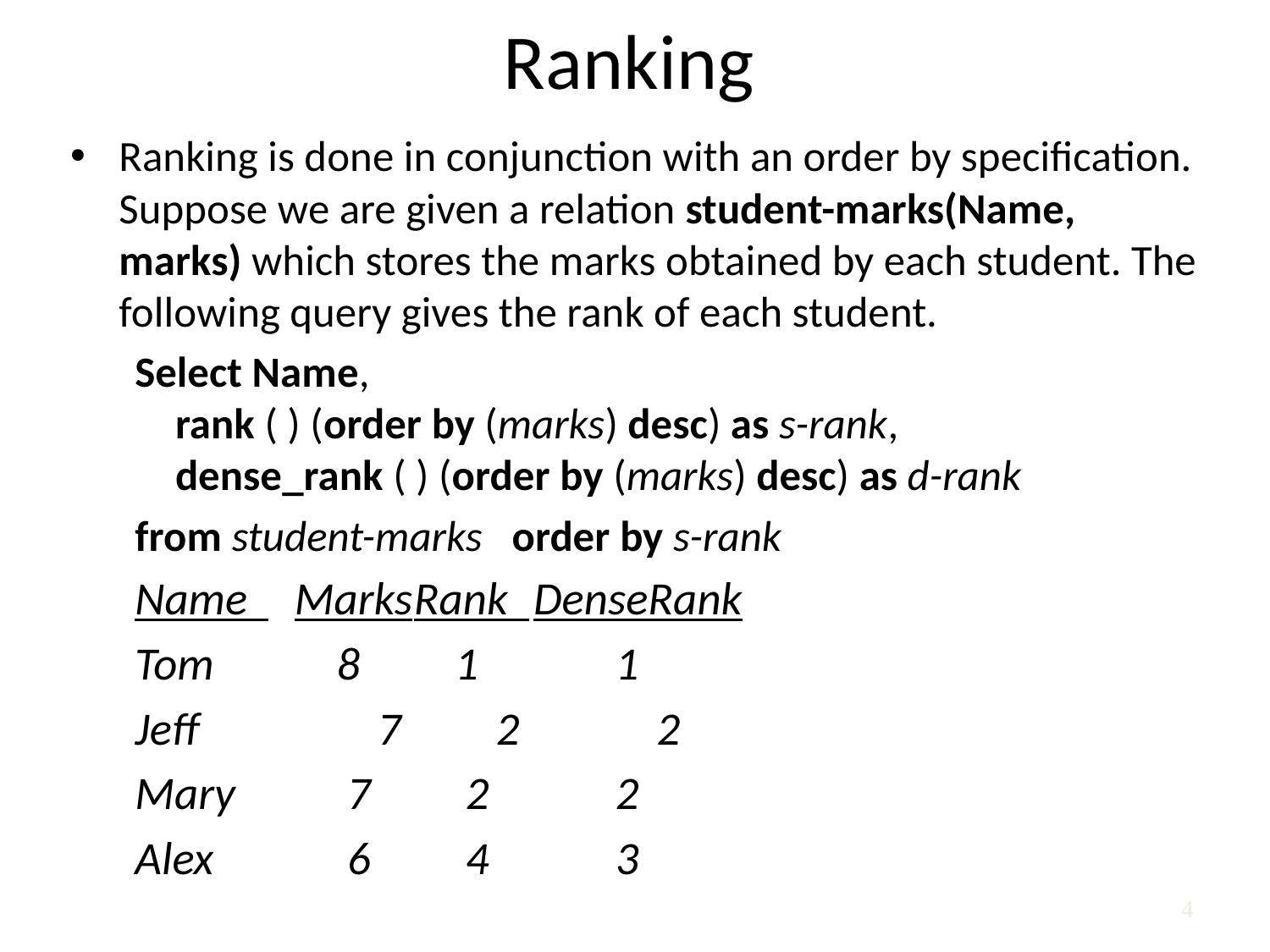

# Ranking
Ranking is done in conjunction with an order by specification. Suppose we are given a relation student-marks(Name, marks) which stores the marks obtained by each student. The following query gives the rank of each student.
Select Name,
rank ( ) (order by (marks) desc) as s-rank,
dense_rank ( ) (order by (marks) desc) as d-rank
from student-marks   order by s-rank
Name  	Marks	Rank  	DenseRank
Tom 	    8         1             1
Jeff                 7         2             2
Mary	     7         2            2
Alex 	     6         4            3
4